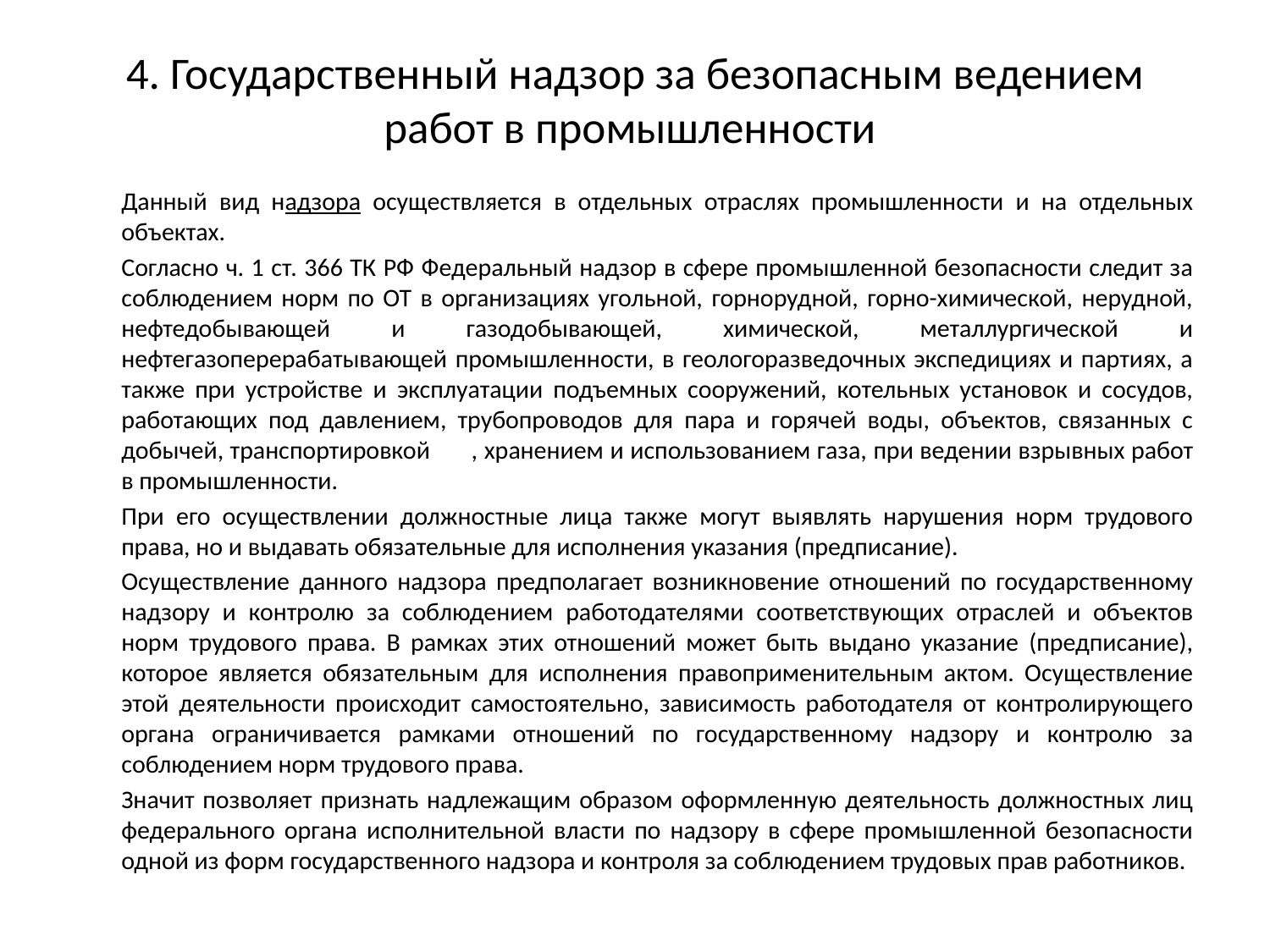

# 4. Государственный надзор за безопасным ведением работ в промышленности
		Данный вид надзора осуществляется в отдельных отраслях промышленности и на отдельных объектах.
		Согласно ч. 1 ст. 366 ТК РФ Федеральный надзор в сфере промышленной безопасности следит за соблюдением норм по ОТ в организациях угольной, горнорудной, горно-химической, нерудной, нефтедобывающей и газодобывающей, химической, металлургической и нефтегазоперерабатывающей промышленности, в геологоразведочных экспедициях и партиях, а также при устройстве и эксплуатации подъемных сооружений, котельных установок и сосудов, работающих под давлением, трубопроводов для пара и горячей воды, объектов, связанных с добычей, транспортировкой	 , хранением и использованием газа, при ведении взрывных работ в промышленности.
		При его осуществлении должностные лица также могут выявлять нарушения норм трудового права, но и выдавать обязательные для исполнения указания (предписание).
		Осуществление данного надзора предполагает возникновение отношений по государственному надзору и контролю за соблюдением работодателями соответствующих отраслей и объектов норм трудового права. В рамках этих отношений может быть выдано указание (предписание), которое является обязательным для исполнения правоприменительным актом. Осуществление этой деятельности происходит самостоятельно, зависимость работодателя от контролирующего органа ограничивается рамками отношений по государственному надзору и контролю за соблюдением норм трудового права.
		Значит позволяет признать надлежащим образом оформленную деятельность должностных лиц федерального органа исполнительной власти по надзору в сфере промышленной безопасности одной из форм государственного надзора и контроля за соблюдением трудовых прав работников.